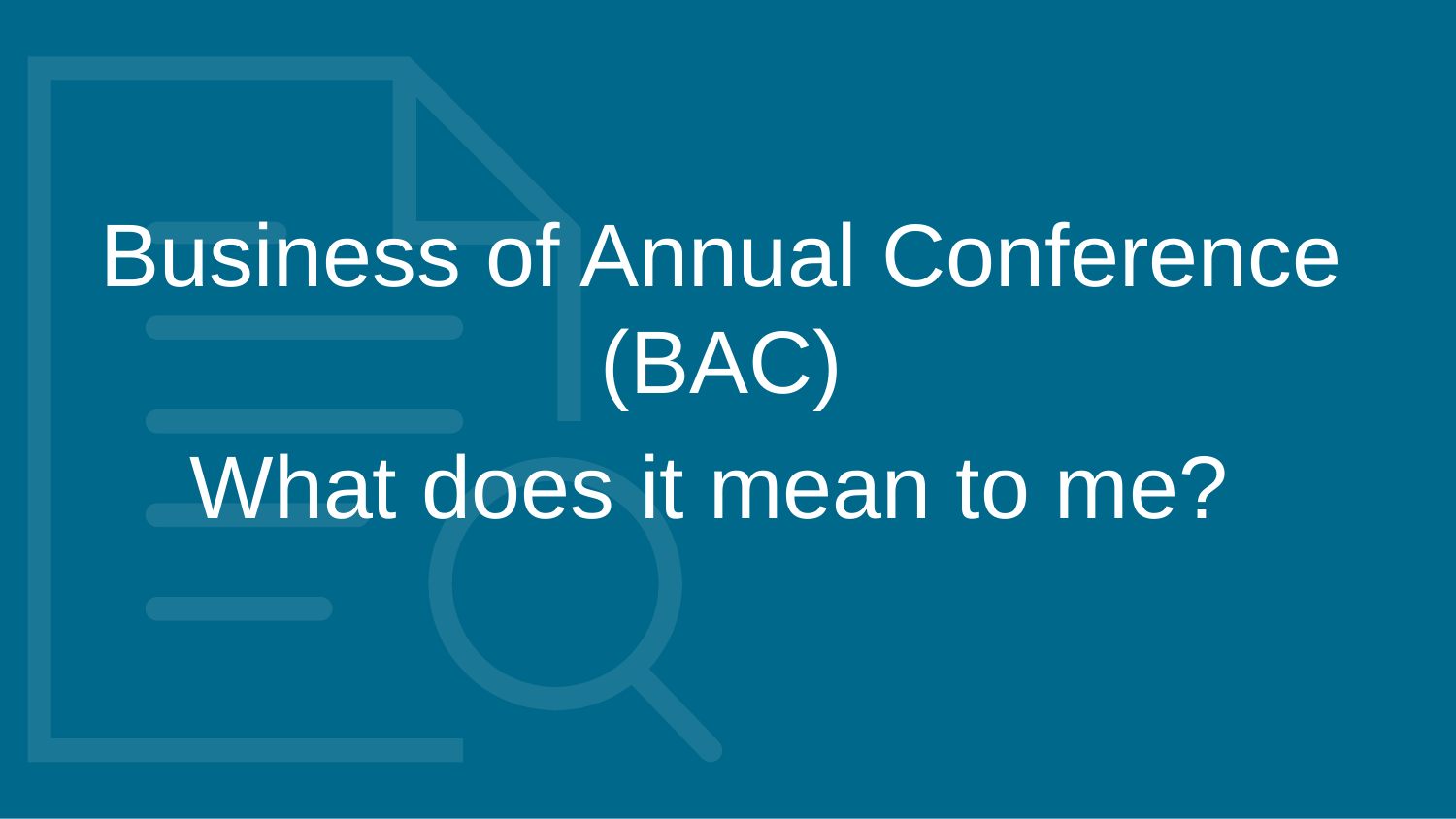

Business of Annual Conference (BAC)
What does it mean to me?